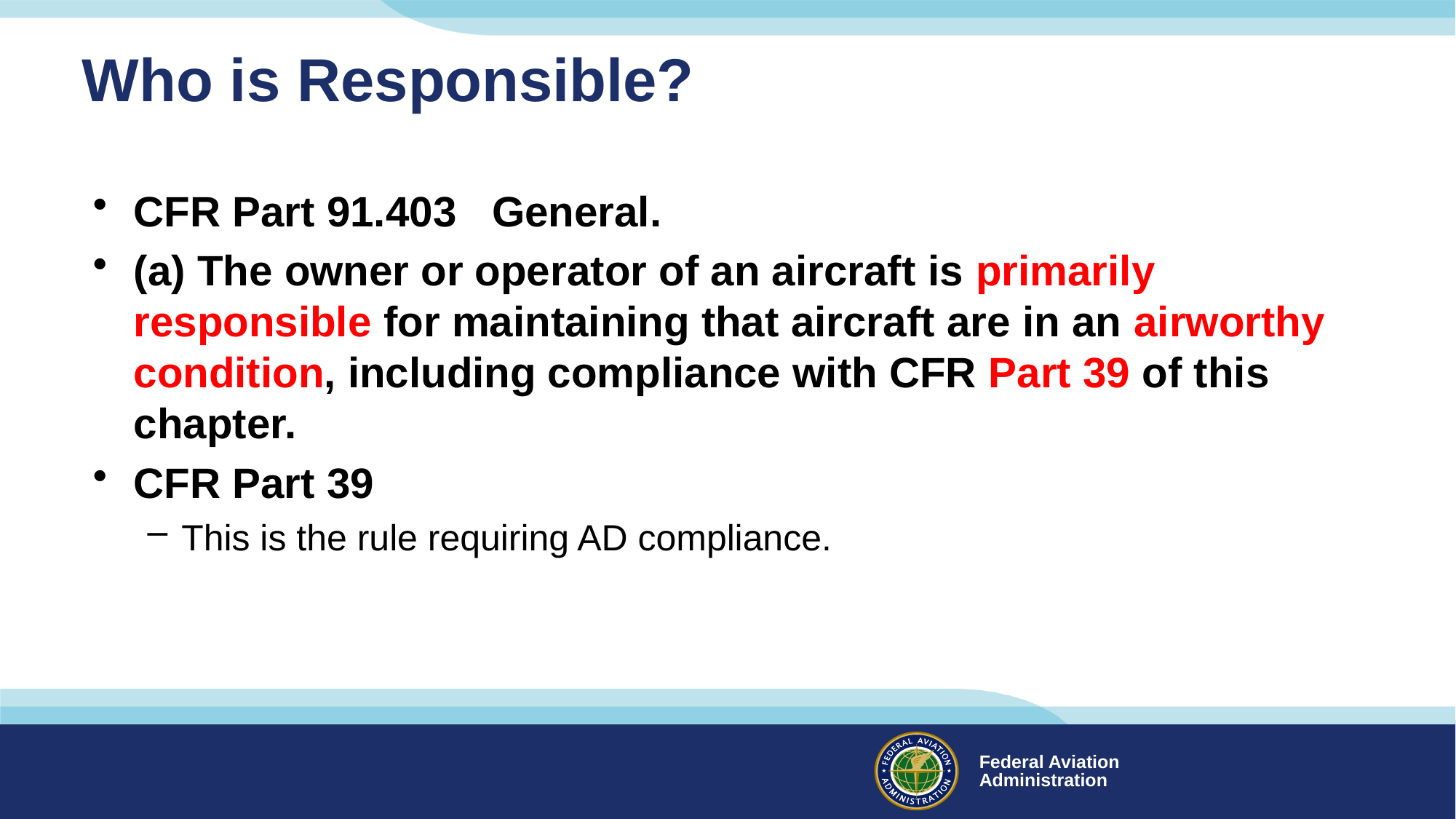

# Who is Responsible?
CFR Part 91.403   General.
(a) The owner or operator of an aircraft is primarily responsible for maintaining that aircraft are in an airworthy condition, including compliance with CFR Part 39 of this chapter.
CFR Part 39
This is the rule requiring AD compliance.